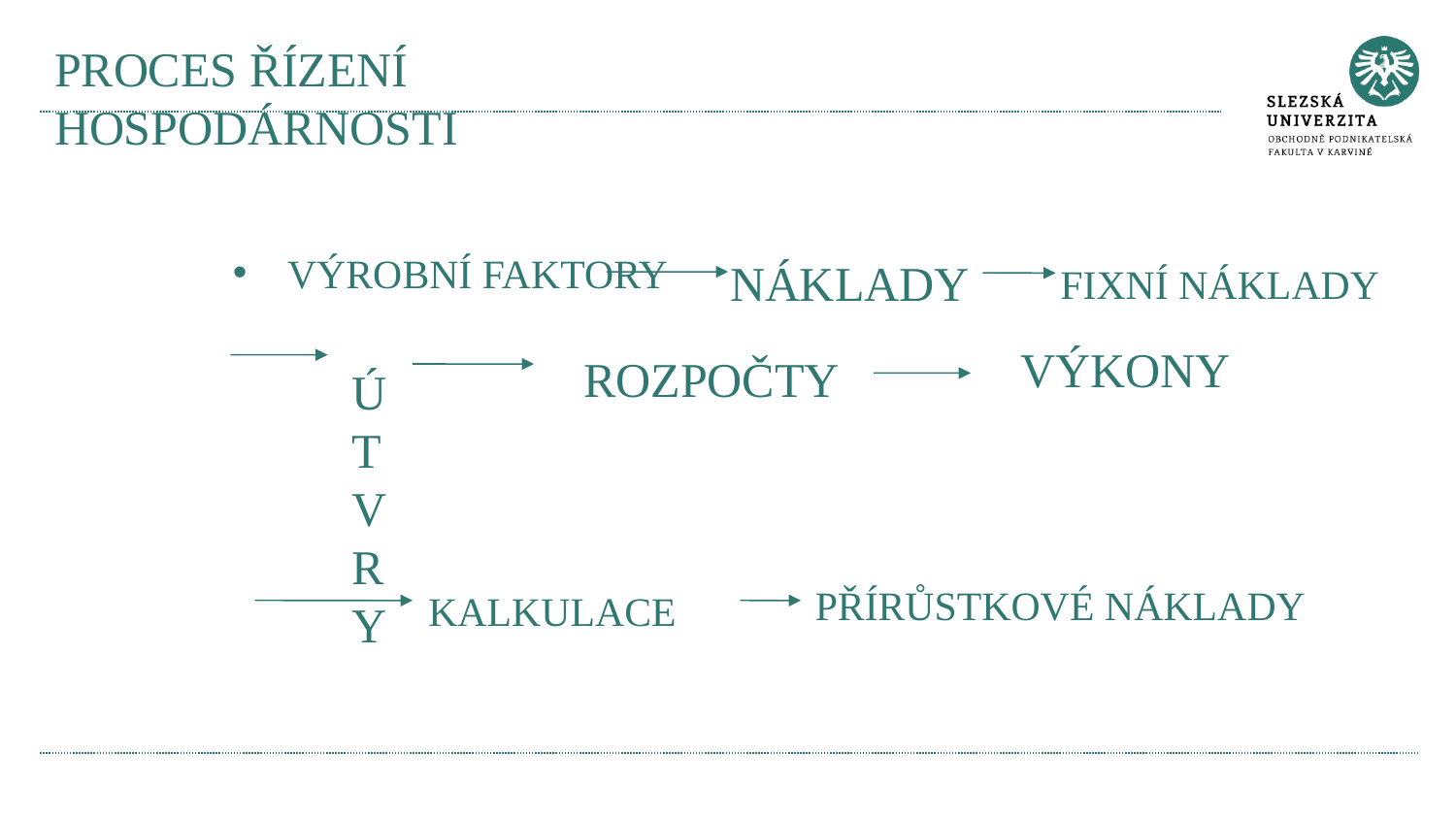

# PROCES ŘÍZENÍ HOSPODÁRNOSTI
VÝROBNÍ FAKTORY
NÁKLADY
FIXNÍ NÁKLADY

VÝKONY
ROZPOČTY

ÚTVRY

PŘÍRŮSTKOVÉ NÁKLADY
KALKULACE